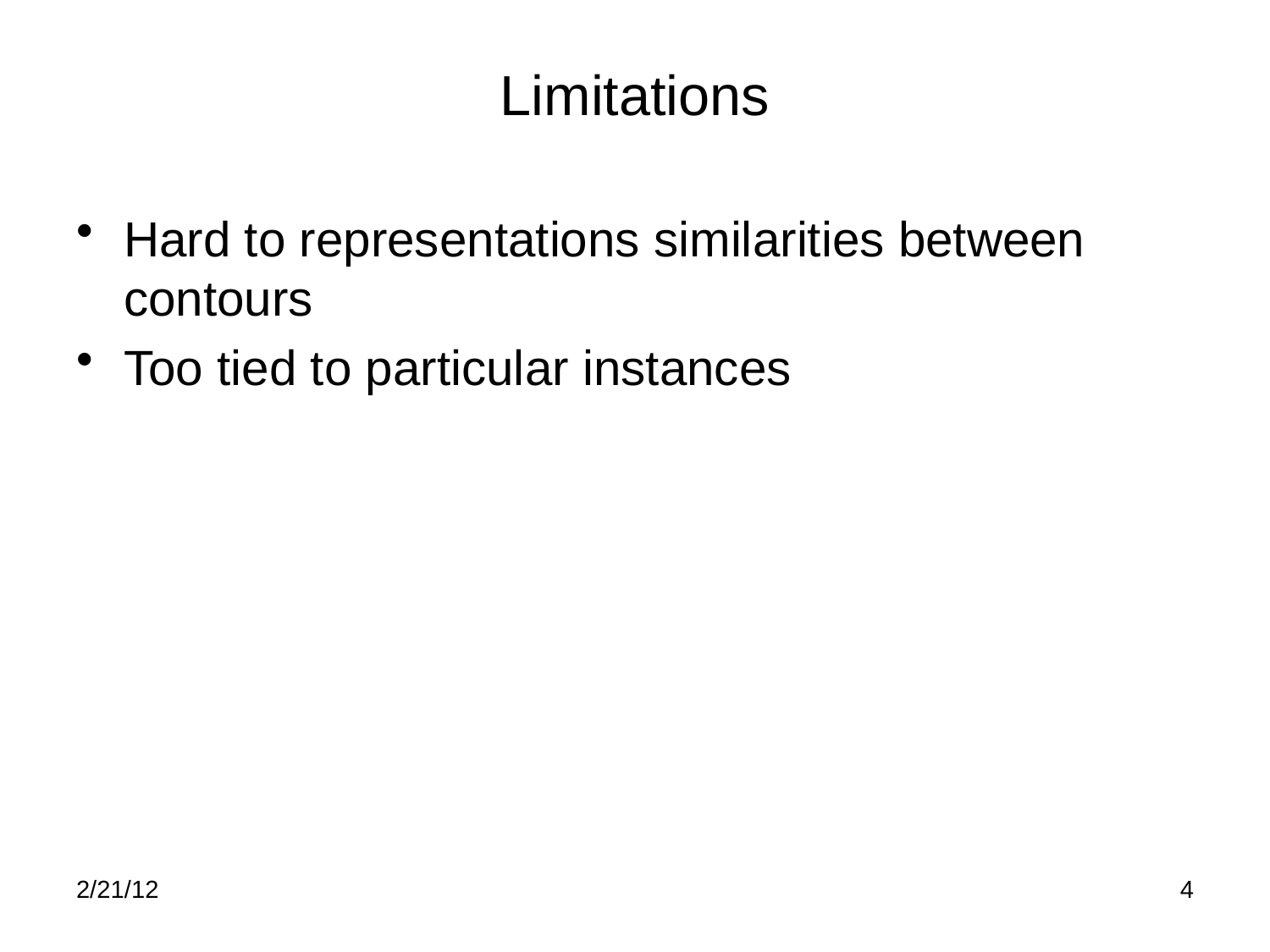

# Limitations
Hard to representations similarities between contours
Too tied to particular instances
2/21/12
4